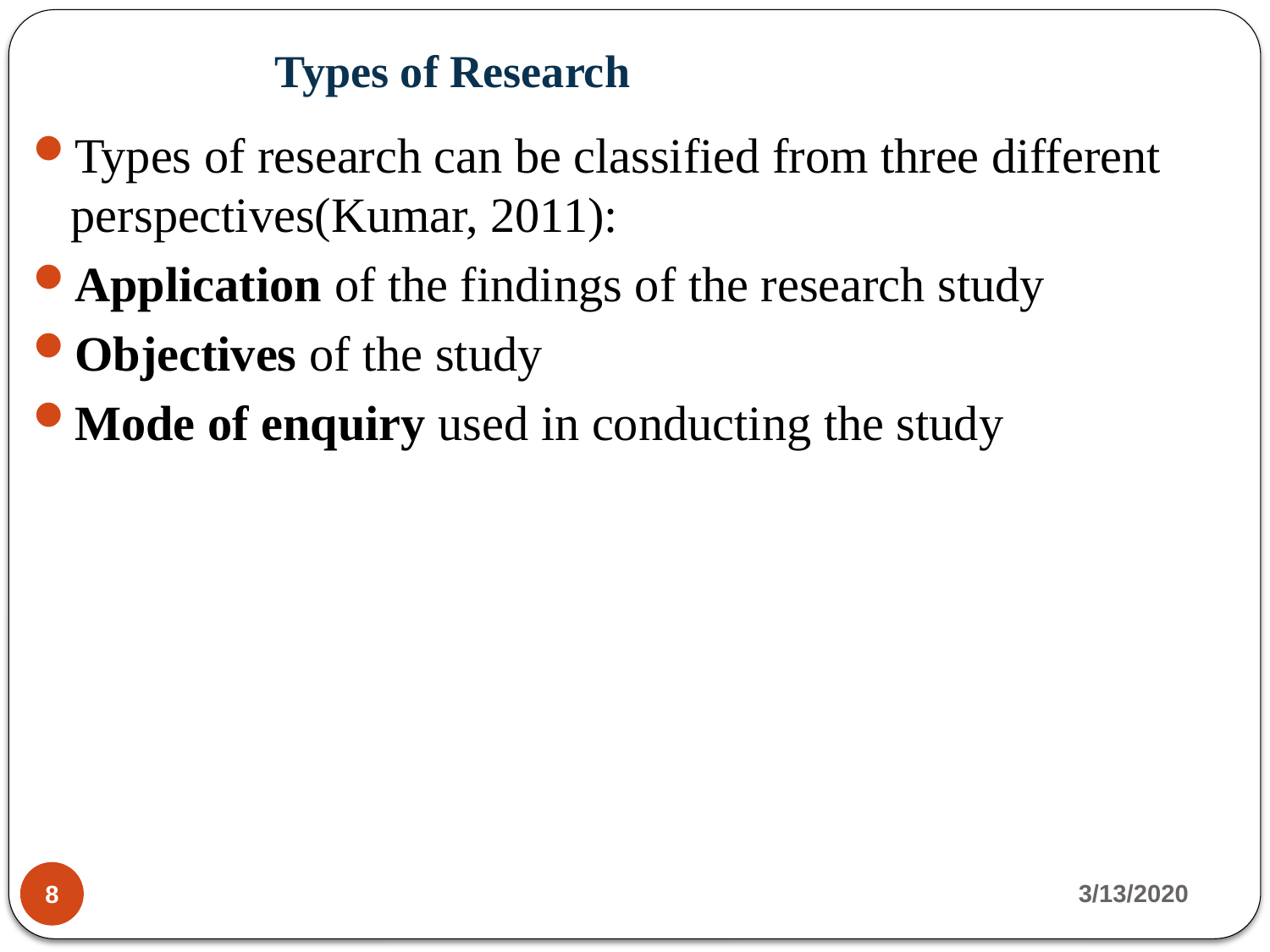

Types of Research
Types of research can be classified from three different perspectives(Kumar, 2011):
Application of the findings of the research study
Objectives of the study
Mode of enquiry used in conducting the study

3/13/2020
8